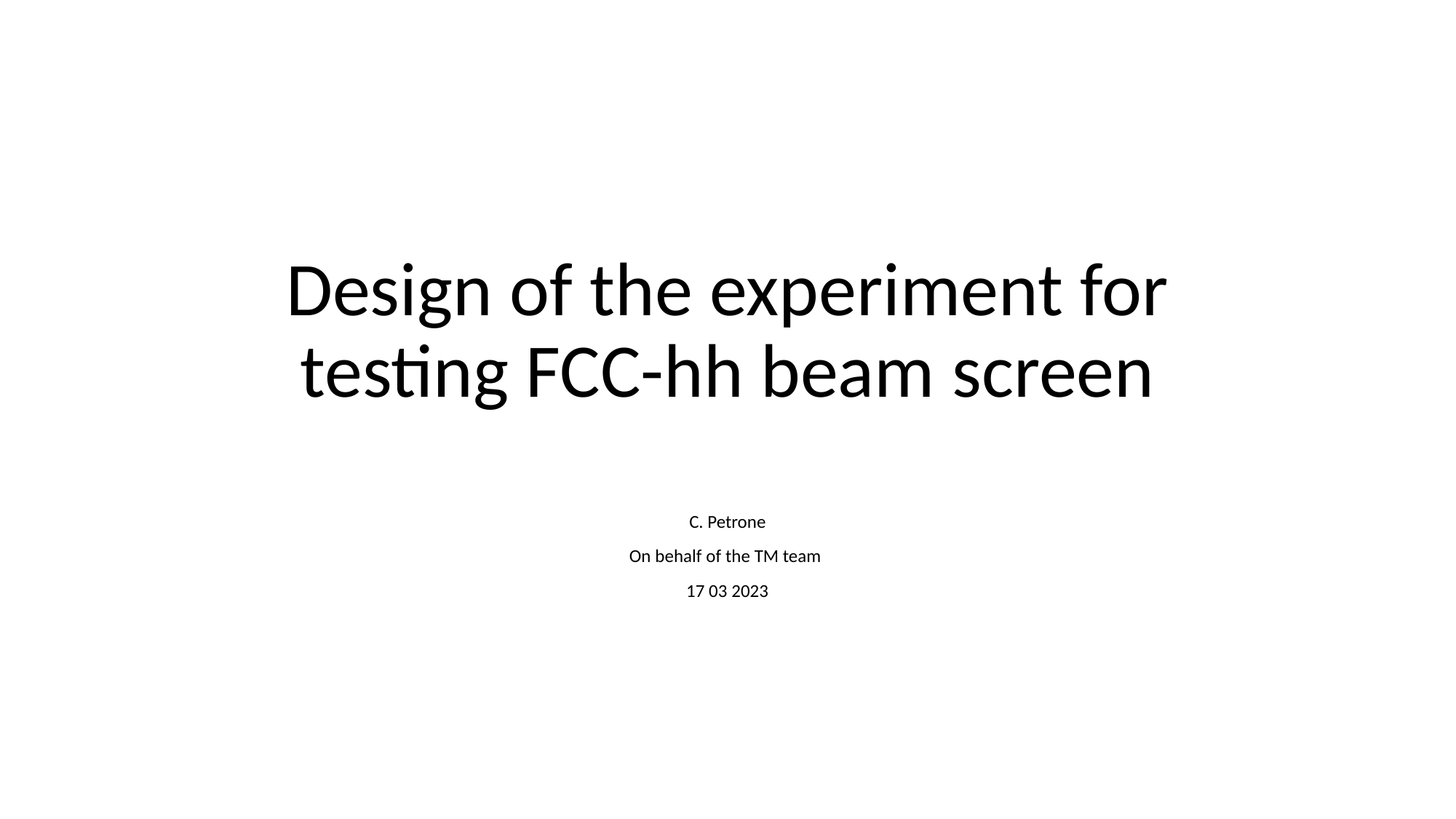

# Design of the experiment for testing FCC-hh beam screen
C. Petrone
On behalf of the TM team
17 03 2023